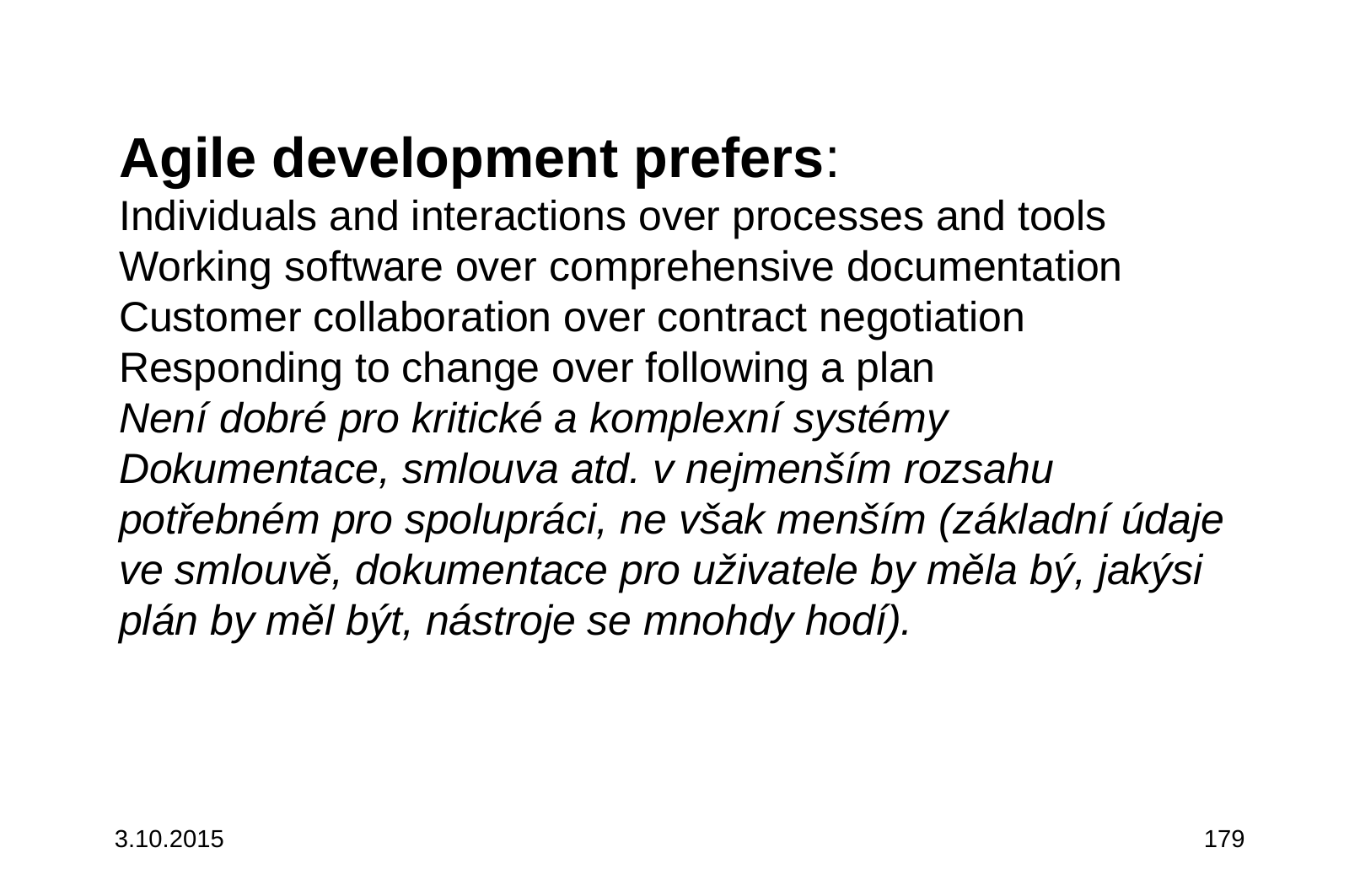

# Agile development prefers: Individuals and interactions over processes and tools Working software over comprehensive documentation Customer collaboration over contract negotiation Responding to change over following a plan Není dobré pro kritické a komplexní systémy Dokumentace, smlouva atd. v nejmenším rozsahu potřebném pro spolupráci, ne však menším (základní údaje ve smlouvě, dokumentace pro uživatele by měla bý, jakýsi plán by měl být, nástroje se mnohdy hodí).
3.10.2015
179